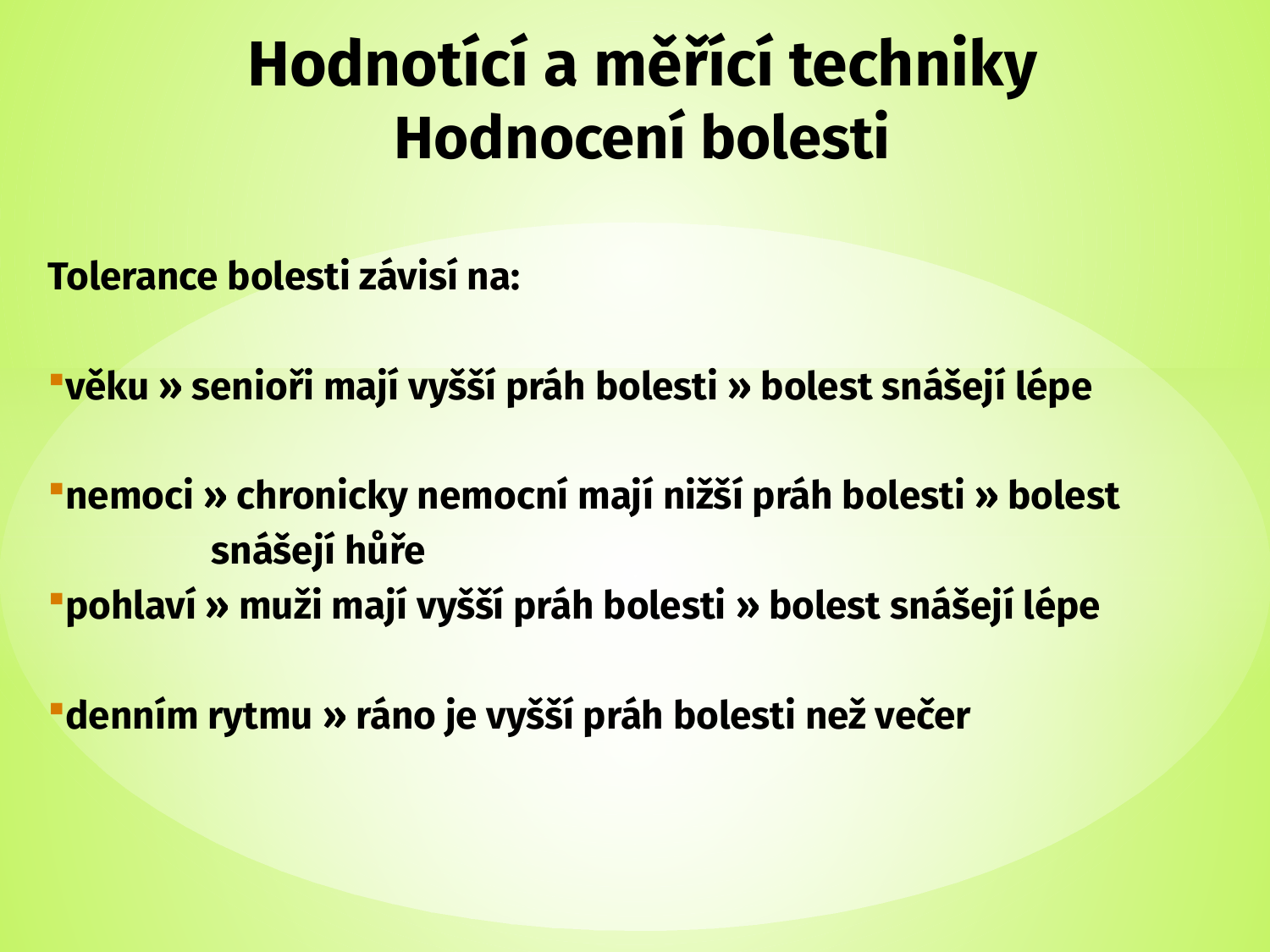

# Hodnotící a měřící techniky Hodnocení bolesti

Tolerance bolesti závisí na:

věku » senioři mají vyšší práh bolesti » bolest snášejí lépe

nemoci » chronicky nemocní mají nižší práh bolesti » bolest
                  snášejí hůře
pohlaví » muži mají vyšší práh bolesti » bolest snášejí lépe

denním rytmu » ráno je vyšší práh bolesti než večer